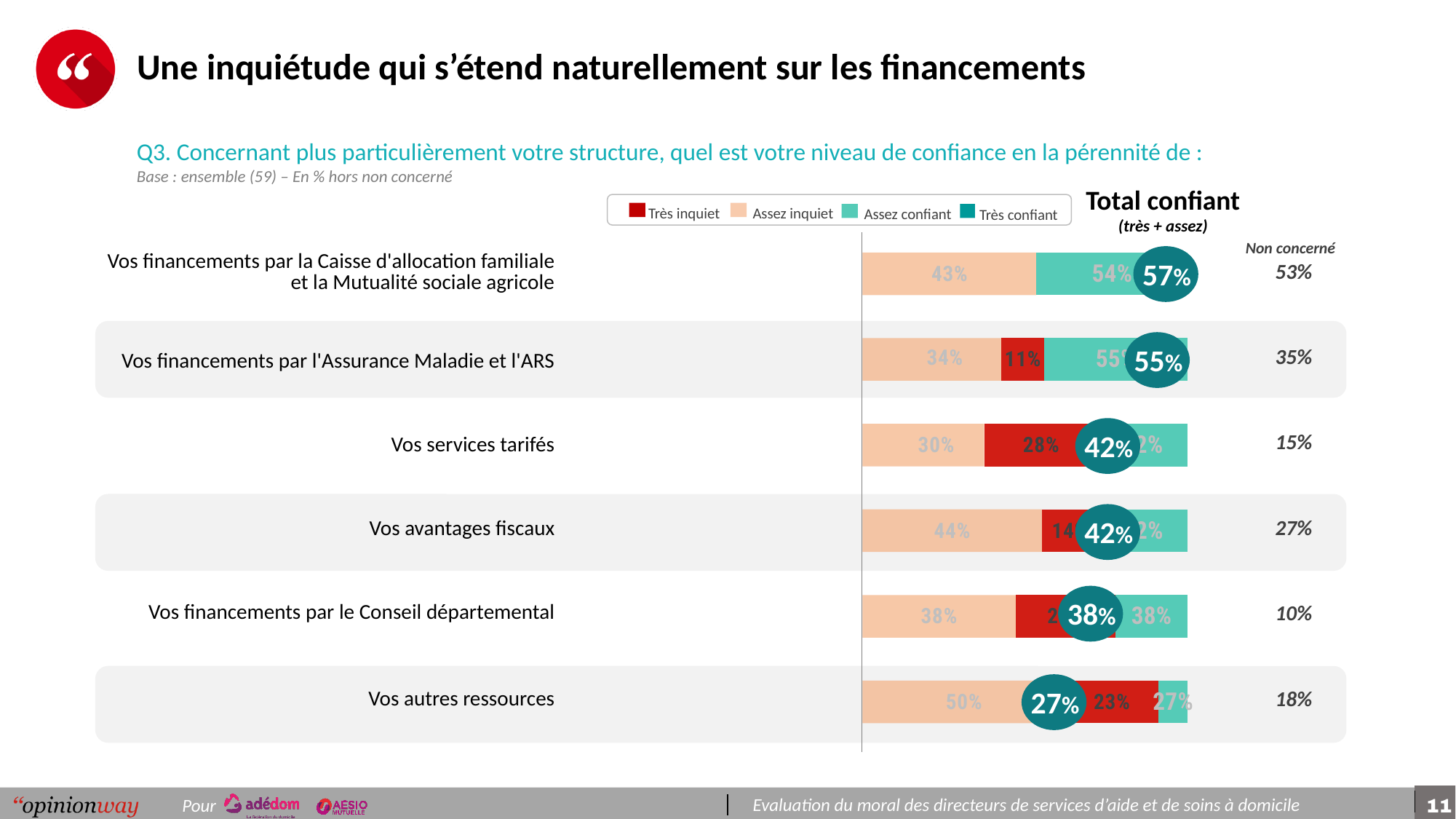

# Une inquiétude qui s’étend naturellement sur les financements
Q3. Concernant plus particulièrement votre structure, quel est votre niveau de confiance en la pérennité de :
Base : ensemble (59) – En % hors non concerné
Total confiant
(très + assez)

Assez inquiet
Très inquiet
Assez confiant
Très confiant

### Chart

| Category | Peu importante | Pas du tout importante | Assez importante | Très importante |
|---|---|---|---|---|
| Vos financements par la Caisse d'allocation familiale et la Mutualité sociale agricole | -0.42857143 | None | 0.53642867 | 0.0349999 |
| Vos financements par l'Assurance Maladie et l'ARS | -0.34210526 | -0.10526316 | 0.55263158 | None |
| Vos services tarifés | -0.3 | -0.28 | 0.42 | None |
| Vos avantages fiscaux | -0.44186047 | -0.13953488 | 0.4186046500000001 | None |
| Vos financements par le Conseil départemental | -0.37764161 | -0.2449999 | 0.37735849000000005 | None |
| Vos autres ressources | -0.5 | -0.22916667 | 0.27083333 | None |
| Vos financements par la Caisse d'allocation familiale et la Mutualité sociale agricole |
| --- |
| Vos financements par l'Assurance Maladie et l'ARS |
| Vos services tarifés |
| Vos avantages fiscaux |
| Vos financements par le Conseil départemental |
| Vos autres ressources |
Non concerné

57%
| 53% |
| --- |
| 35% |
| 15% |
| 27% |
| 10% |
| 18% |

55%

42%

42%

38%

27%